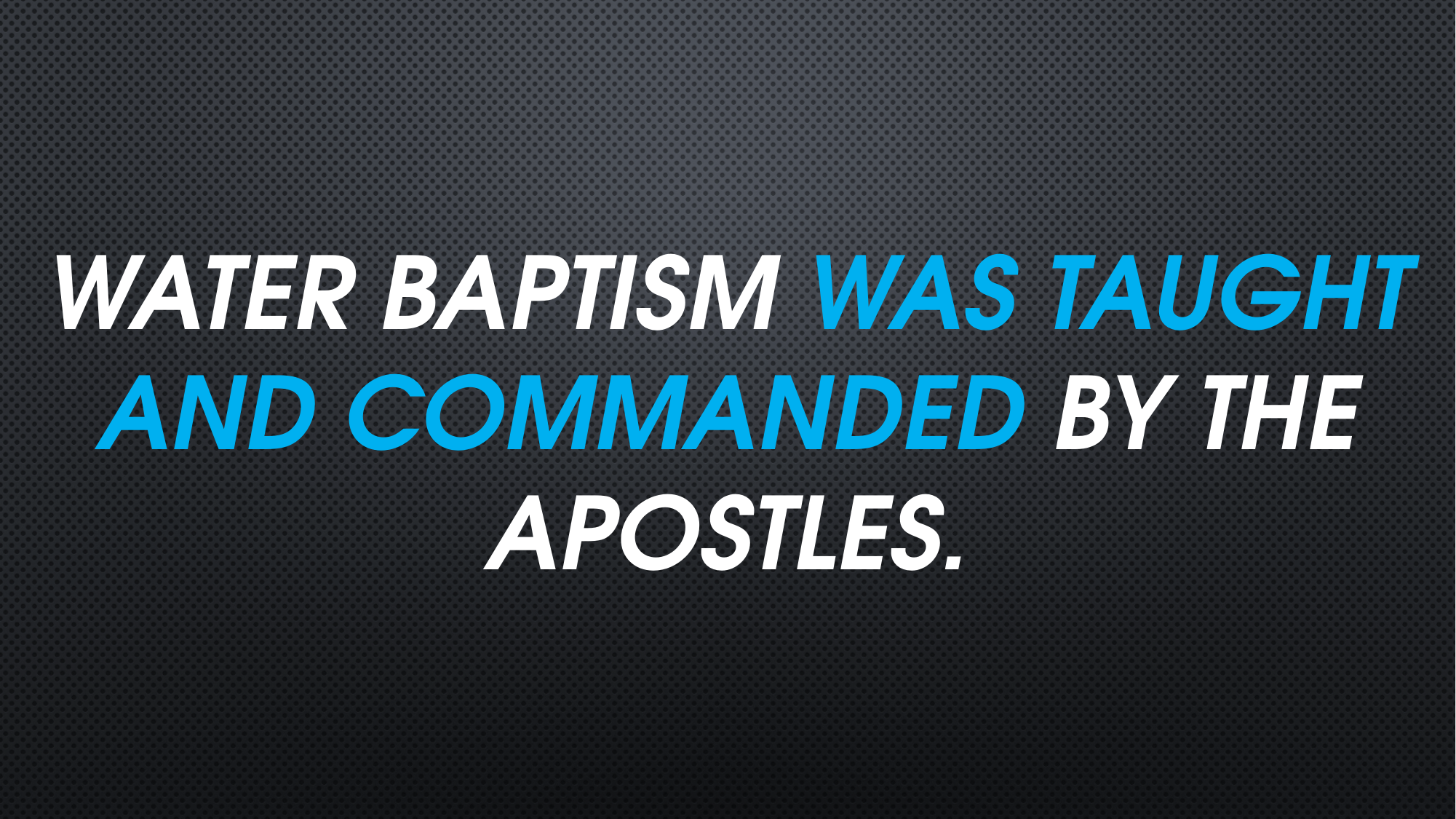

# Water baptism was taught and commanded by the apostles.